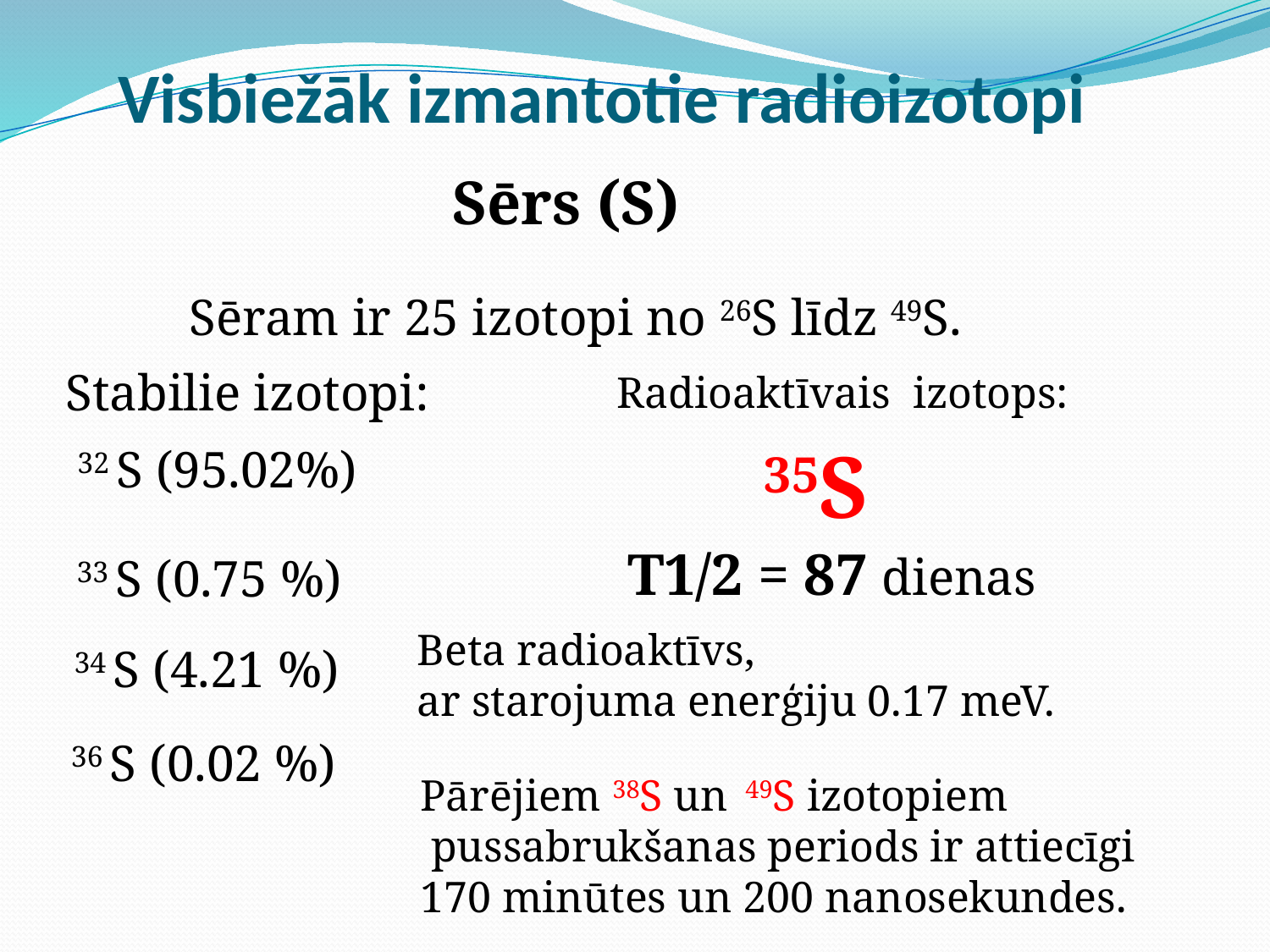

# Visbiežāk izmantotie radioizotopi
Sērs (S)
Sēram ir 25 izotopi no 26S līdz 49S.
Stabilie izotopi:
Radioaktīvais  izotops:
35S
32 S (95.02%)
T1/2 = 87 dienas
33 S (0.75 %)
Beta radioaktīvs,
ar starojuma enerģiju 0.17 meV.
34 S (4.21 %)
36 S (0.02 %)
Pārējiem 38S un  49S izotopiem
 pussabrukšanas periods ir attiecīgi
170 minūtes un 200 nanosekundes.